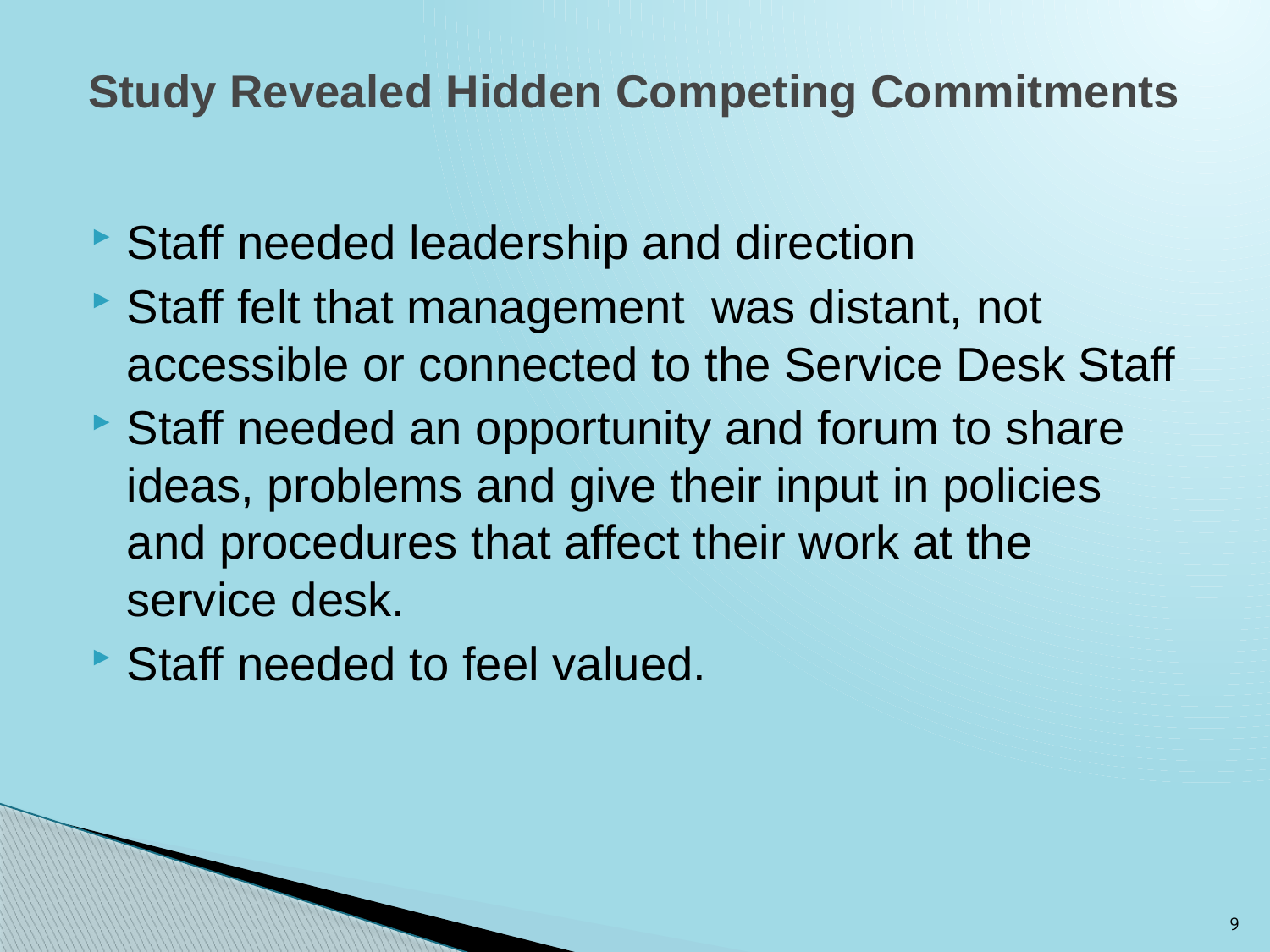

# Study Revealed Hidden Competing Commitments
Staff needed leadership and direction
Staff felt that management  was distant, not accessible or connected to the Service Desk Staff
Staff needed an opportunity and forum to share ideas, problems and give their input in policies and procedures that affect their work at the service desk.
Staff needed to feel valued.

9